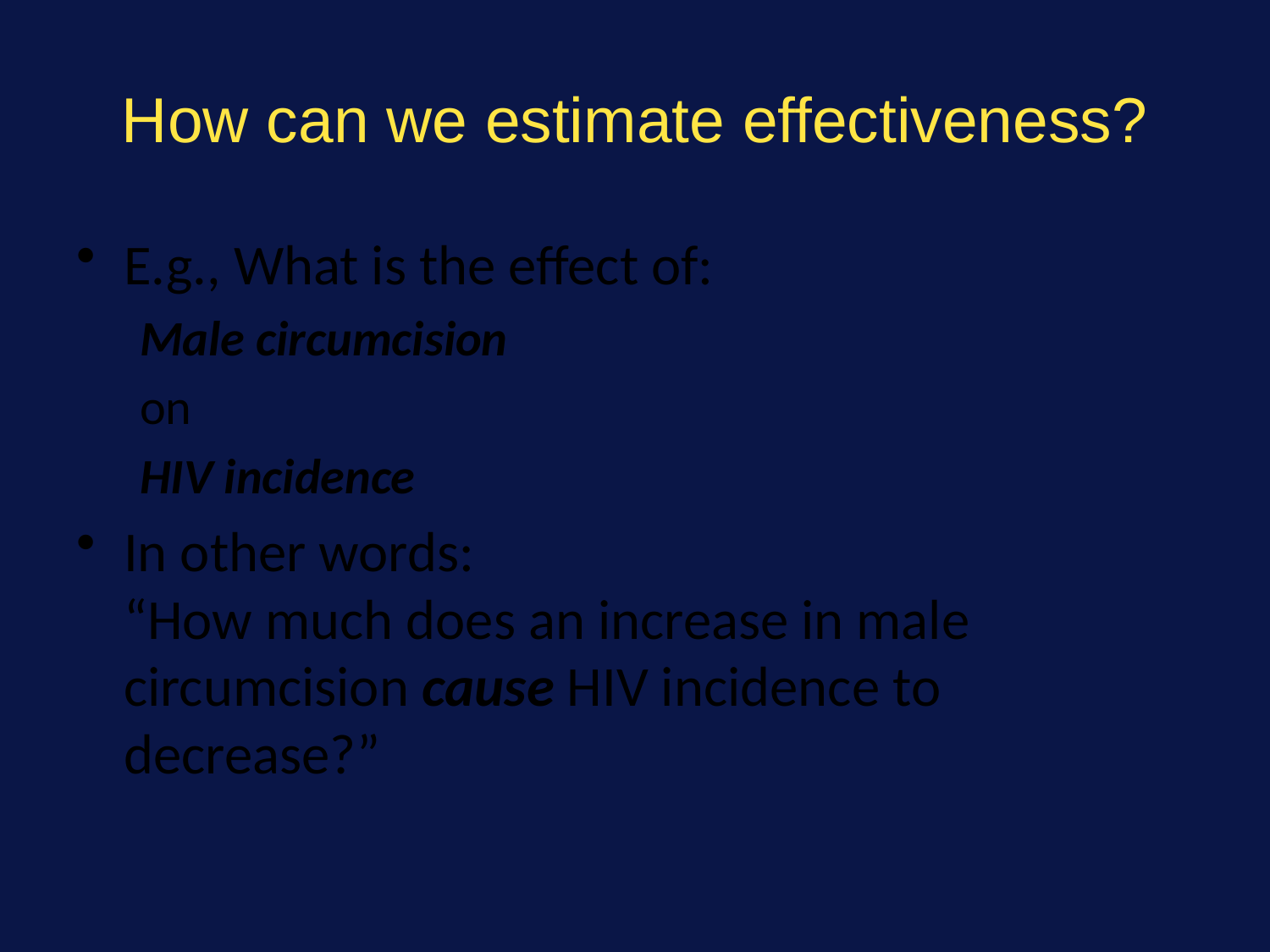

# How can we estimate effectiveness?
E.g., What is the effect of:
Male circumcision
on
HIV incidence
In other words:
“How much does an increase in male circumcision cause HIV incidence to decrease?”